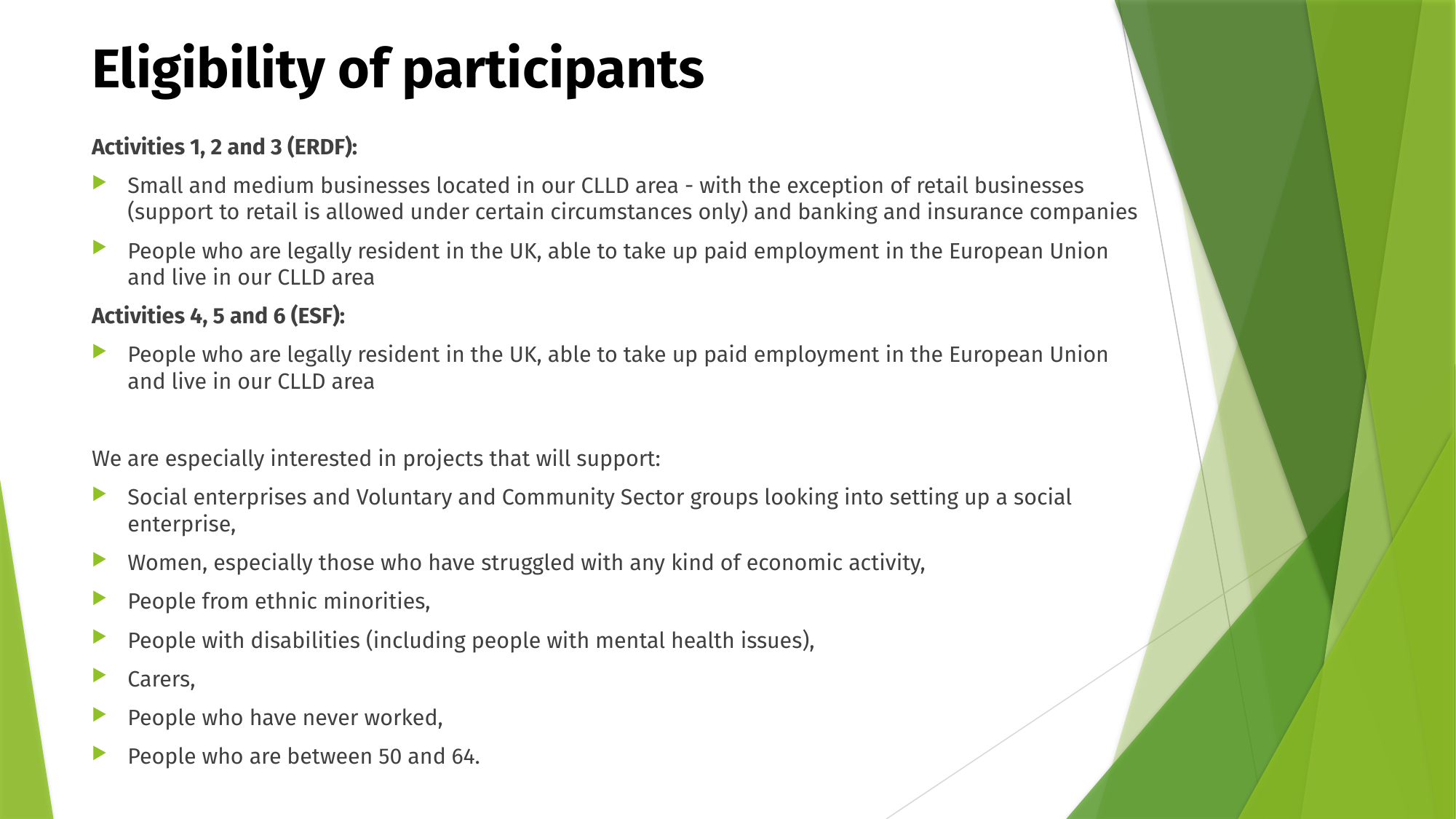

# Eligibility of participants
Activities 1, 2 and 3 (ERDF):
Small and medium businesses located in our CLLD area - with the exception of retail businesses (support to retail is allowed under certain circumstances only) and banking and insurance companies
People who are legally resident in the UK, able to take up paid employment in the European Union and live in our CLLD area
Activities 4, 5 and 6 (ESF):
People who are legally resident in the UK, able to take up paid employment in the European Union and live in our CLLD area

We are especially interested in projects that will support:
Social enterprises and Voluntary and Community Sector groups looking into setting up a social enterprise,
Women, especially those who have struggled with any kind of economic activity,
People from ethnic minorities,
People with disabilities (including people with mental health issues),
Carers,
People who have never worked,
People who are between 50 and 64.